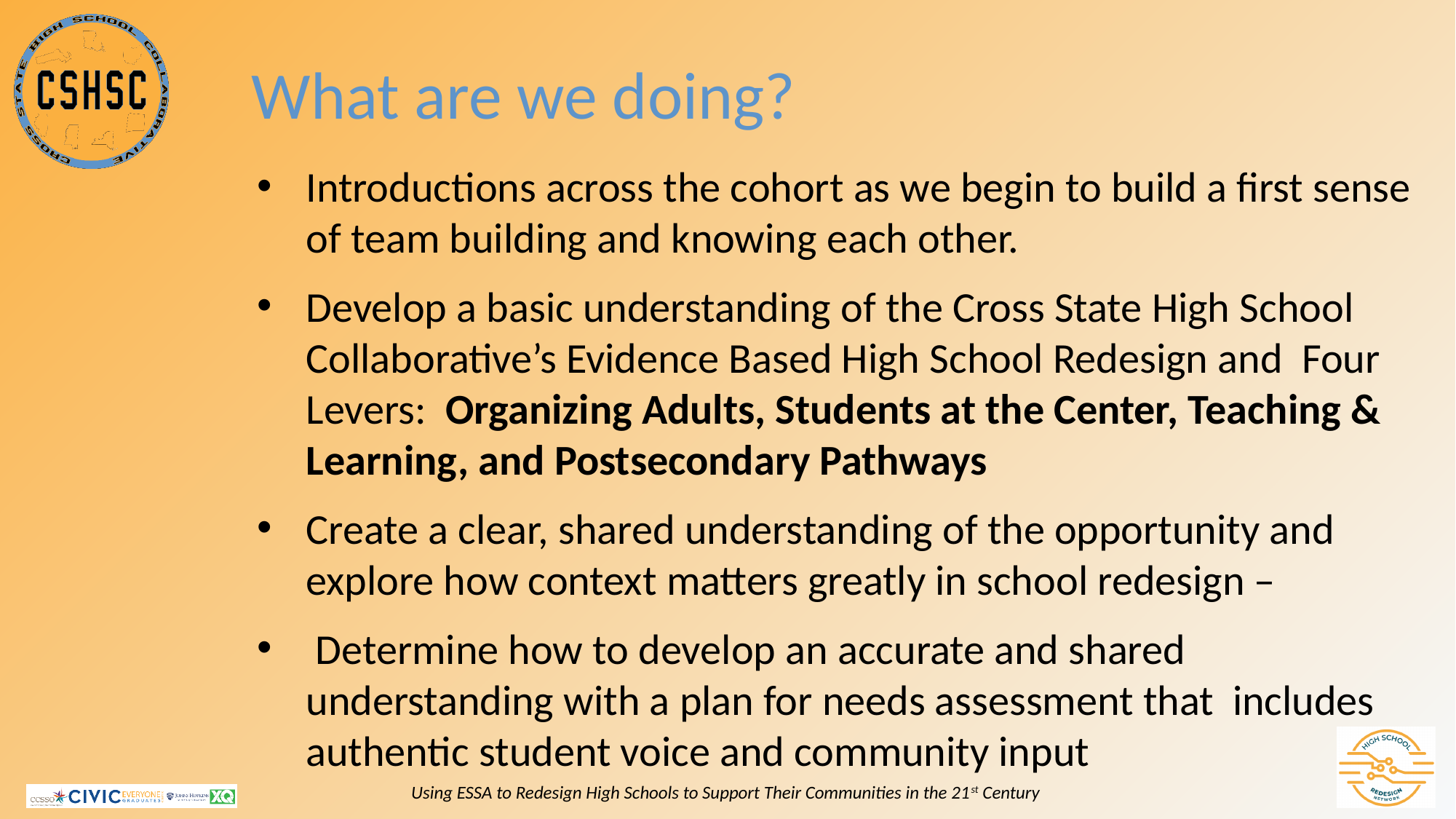

# What are we doing?
Introductions across the cohort as we begin to build a first sense of team building and knowing each other.
Develop a basic understanding of the Cross State High School Collaborative’s Evidence Based High School Redesign and  Four Levers:  Organizing Adults, Students at the Center, Teaching & Learning, and Postsecondary Pathways
Create a clear, shared understanding of the opportunity and explore how context matters greatly in school redesign –
 Determine how to develop an accurate and shared understanding with a plan for needs assessment that  includes authentic student voice and community input